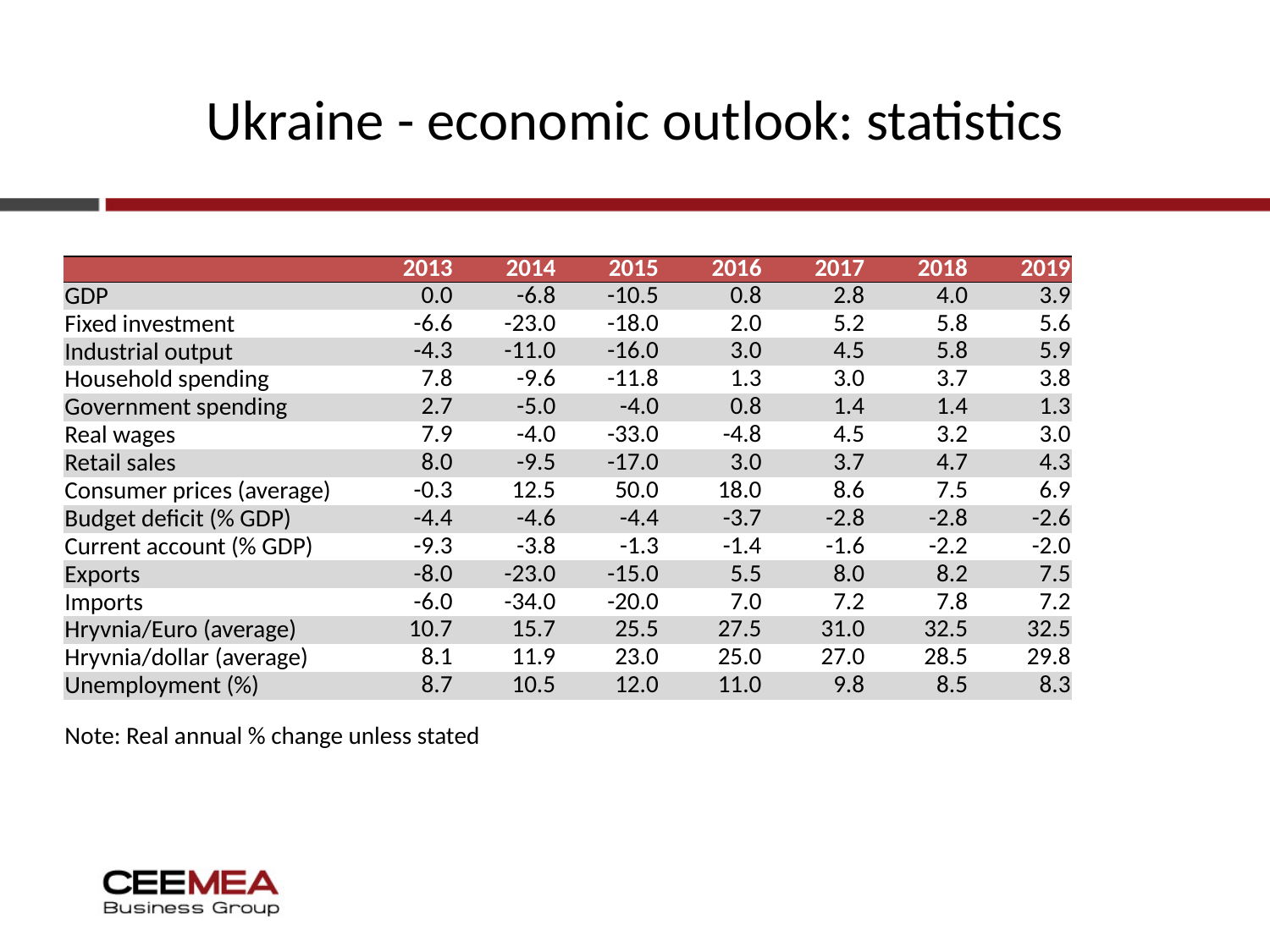

Ukraine - economic outlook: statistics
|  | 2013 | 2014 | 2015 | 2016 | 2017 | 2018 | 2019 |
| --- | --- | --- | --- | --- | --- | --- | --- |
| GDP | 0.0 | -6.8 | -10.5 | 0.8 | 2.8 | 4.0 | 3.9 |
| Fixed investment | -6.6 | -23.0 | -18.0 | 2.0 | 5.2 | 5.8 | 5.6 |
| Industrial output | -4.3 | -11.0 | -16.0 | 3.0 | 4.5 | 5.8 | 5.9 |
| Household spending | 7.8 | -9.6 | -11.8 | 1.3 | 3.0 | 3.7 | 3.8 |
| Government spending | 2.7 | -5.0 | -4.0 | 0.8 | 1.4 | 1.4 | 1.3 |
| Real wages | 7.9 | -4.0 | -33.0 | -4.8 | 4.5 | 3.2 | 3.0 |
| Retail sales | 8.0 | -9.5 | -17.0 | 3.0 | 3.7 | 4.7 | 4.3 |
| Consumer prices (average) | -0.3 | 12.5 | 50.0 | 18.0 | 8.6 | 7.5 | 6.9 |
| Budget deficit (% GDP) | -4.4 | -4.6 | -4.4 | -3.7 | -2.8 | -2.8 | -2.6 |
| Current account (% GDP) | -9.3 | -3.8 | -1.3 | -1.4 | -1.6 | -2.2 | -2.0 |
| Exports | -8.0 | -23.0 | -15.0 | 5.5 | 8.0 | 8.2 | 7.5 |
| Imports | -6.0 | -34.0 | -20.0 | 7.0 | 7.2 | 7.8 | 7.2 |
| Hryvnia/Euro (average) | 10.7 | 15.7 | 25.5 | 27.5 | 31.0 | 32.5 | 32.5 |
| Hryvnia/dollar (average) | 8.1 | 11.9 | 23.0 | 25.0 | 27.0 | 28.5 | 29.8 |
| Unemployment (%) | 8.7 | 10.5 | 12.0 | 11.0 | 9.8 | 8.5 | 8.3 |
| Note: Real annual % change unless stated |  |  |  |  |  |  |  |